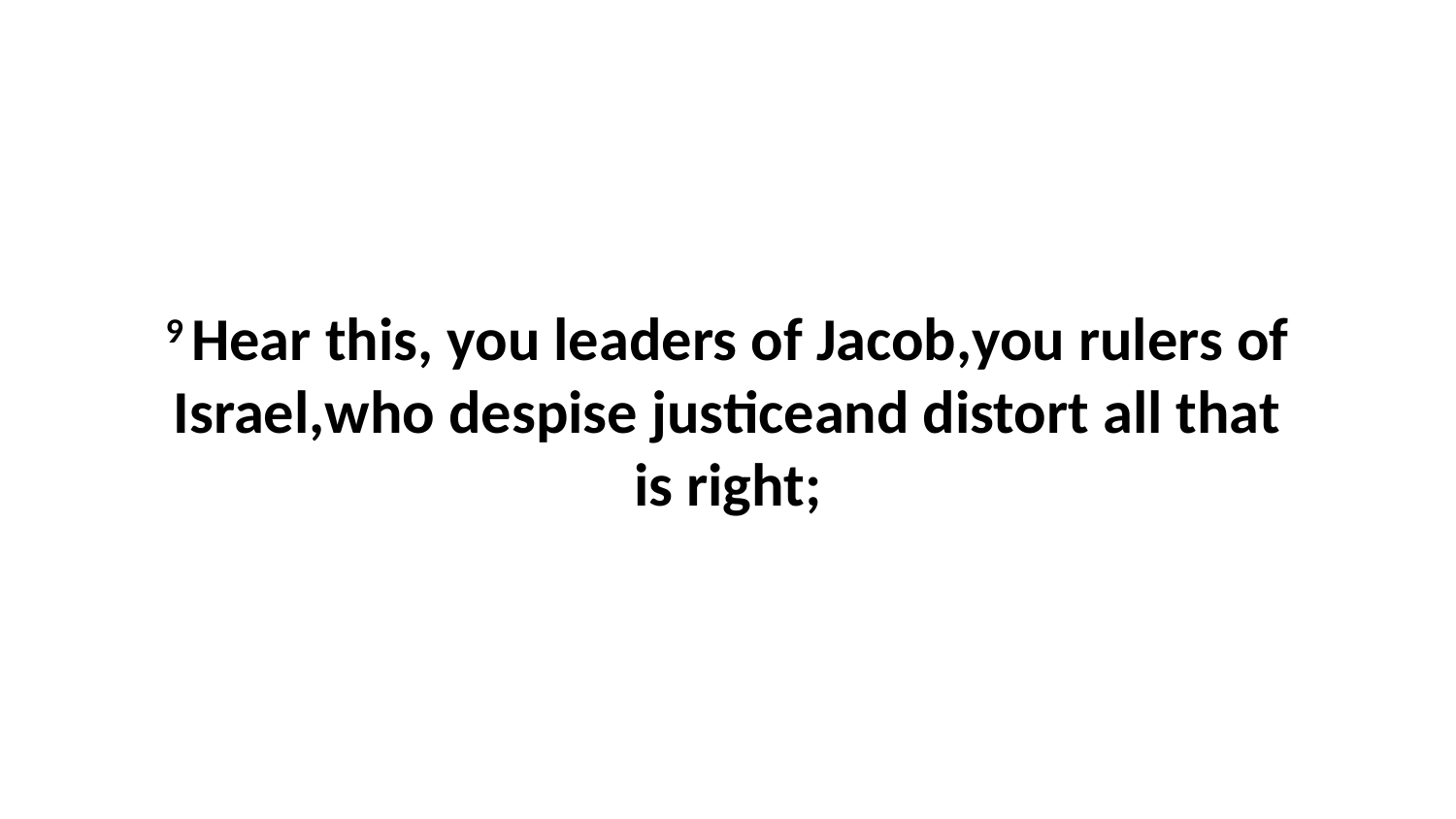

9 Hear this, you leaders of Jacob,you rulers of Israel,who despise justiceand distort all that is right;